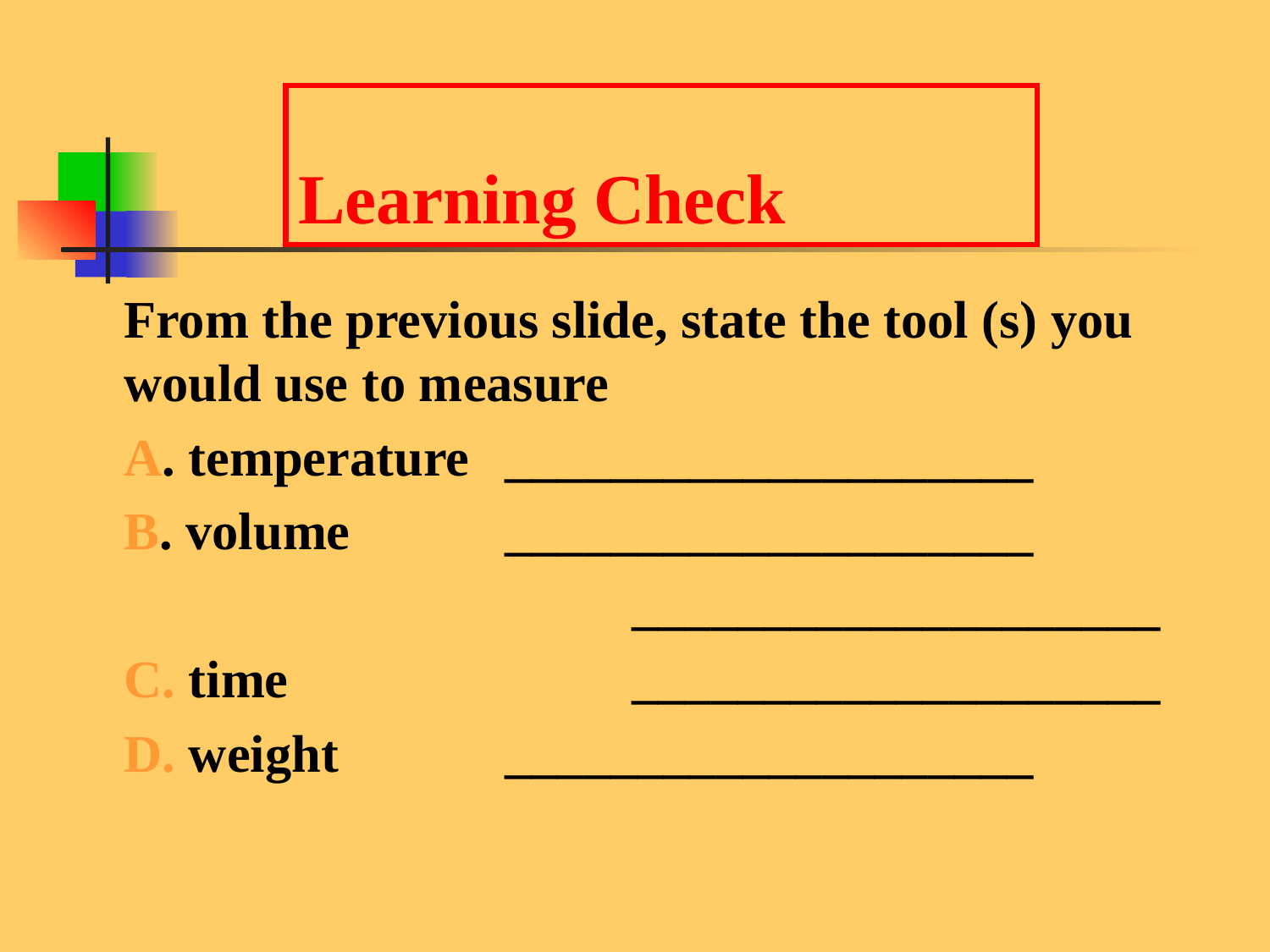

# Learning Check
	From the previous slide, state the tool (s) you  would use to measure
	A. temperature	____________________
	B. volume 		____________________
					____________________
	C. time			____________________
	D. weight		____________________